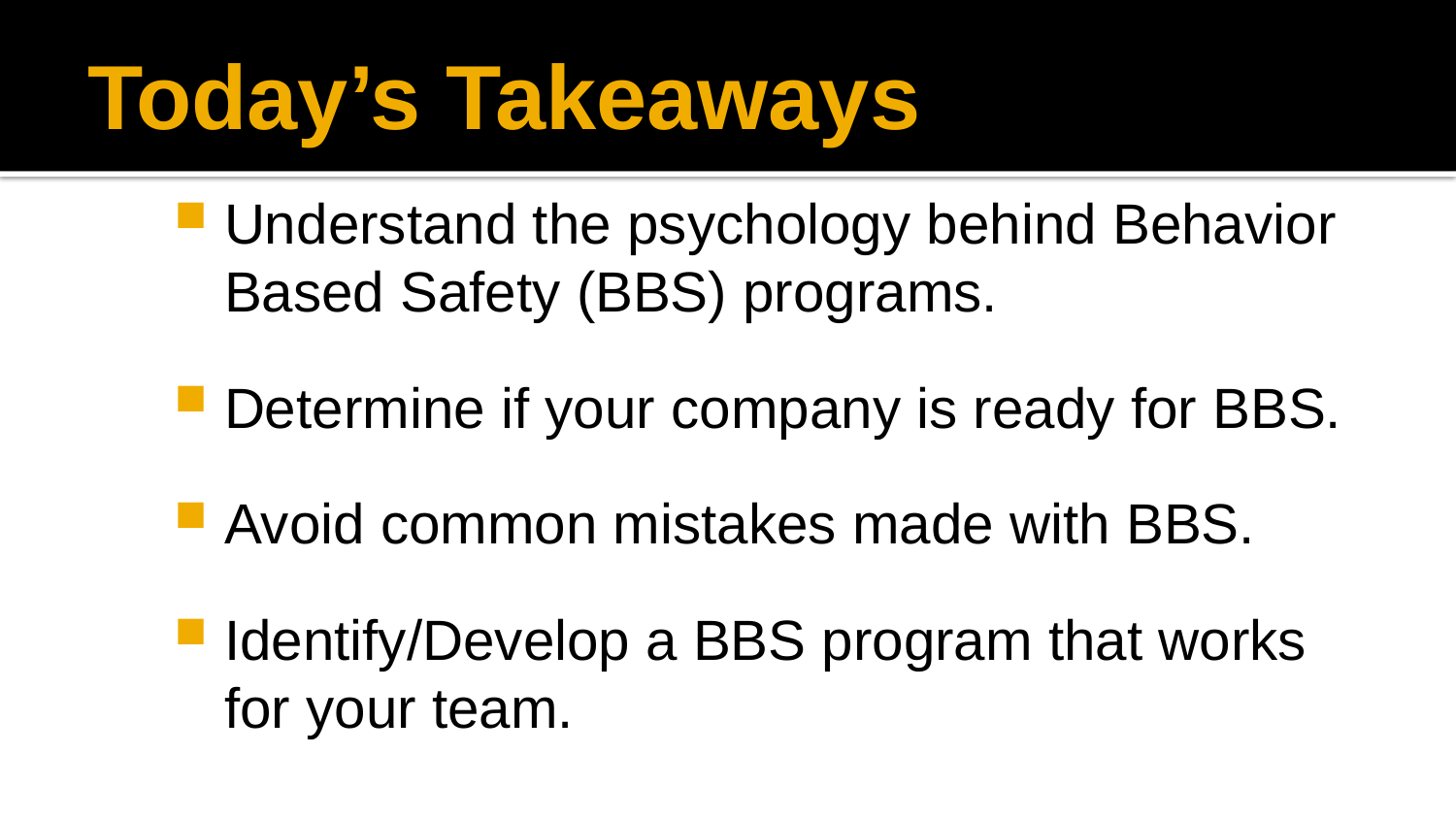

# Today’s Takeaways
Understand the psychology behind Behavior Based Safety (BBS) programs.
Determine if your company is ready for BBS.
Avoid common mistakes made with BBS.
Identify/Develop a BBS program that works for your team.